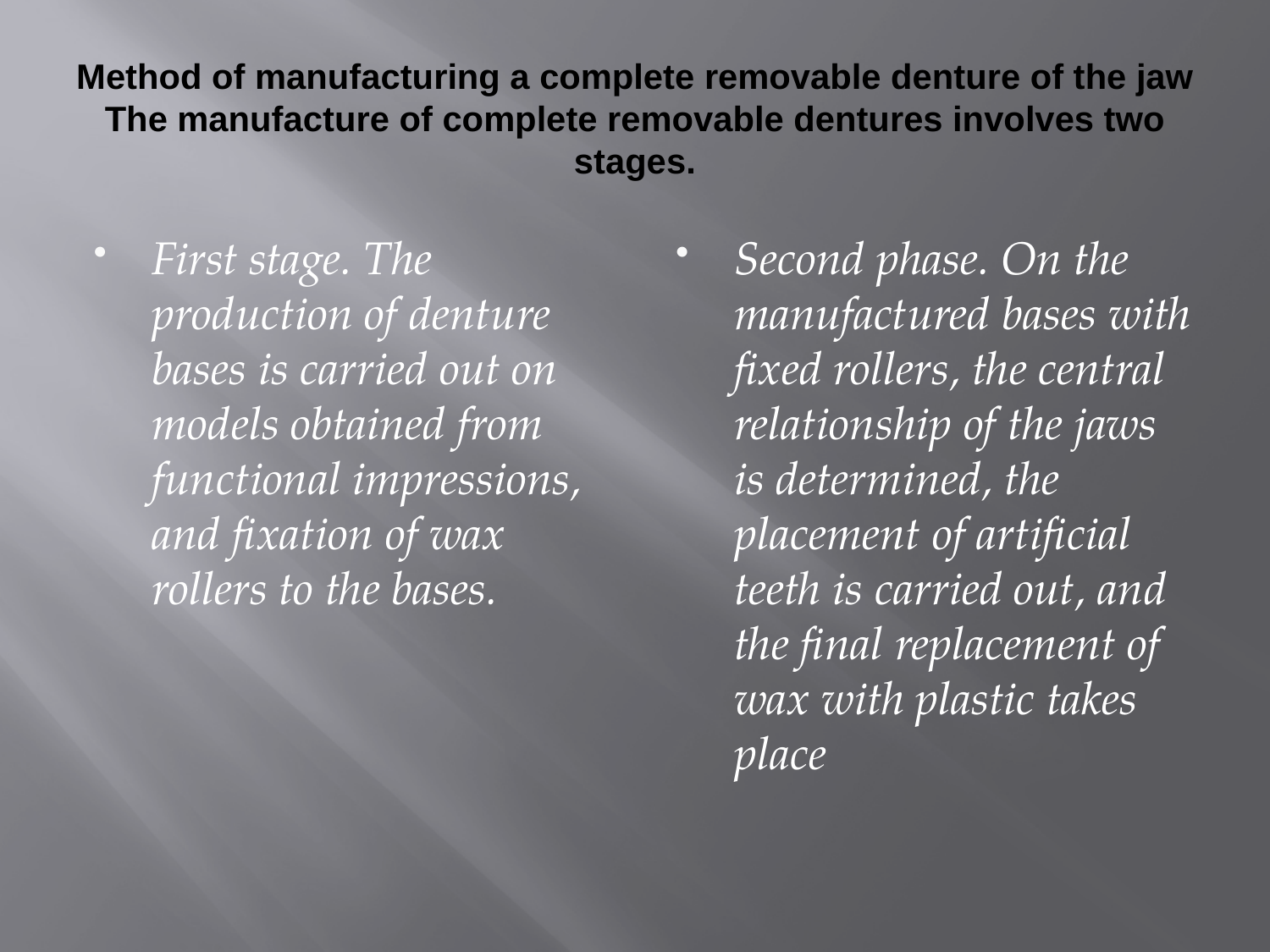

# Method of manufacturing a complete removable denture of the jaw The manufacture of complete removable dentures involves two stages.
First stage. The production of denture bases is carried out on models obtained from functional impressions, and fixation of wax rollers to the bases.
Second phase. On the manufactured bases with fixed rollers, the central relationship of the jaws is determined, the placement of artificial teeth is carried out, and the final replacement of wax with plastic takes place